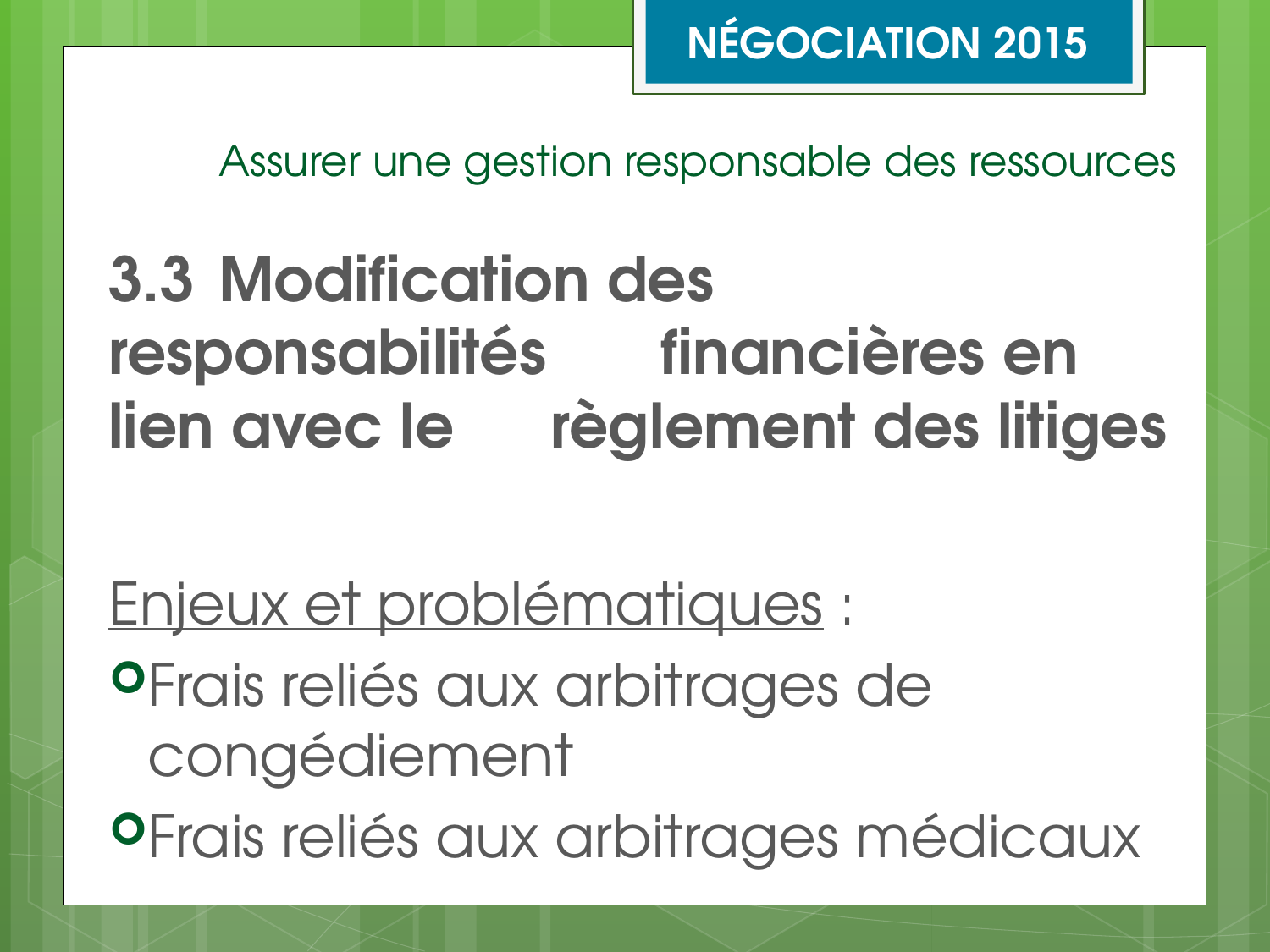

NÉGOCIATION 2015
# Assurer une gestion responsable des ressources
3.3	Modification des 	responsabilités 	financières en lien avec le 	règlement des litiges

Enjeux et problématiques :
Frais reliés aux arbitrages de congédiement
Frais reliés aux arbitrages médicaux